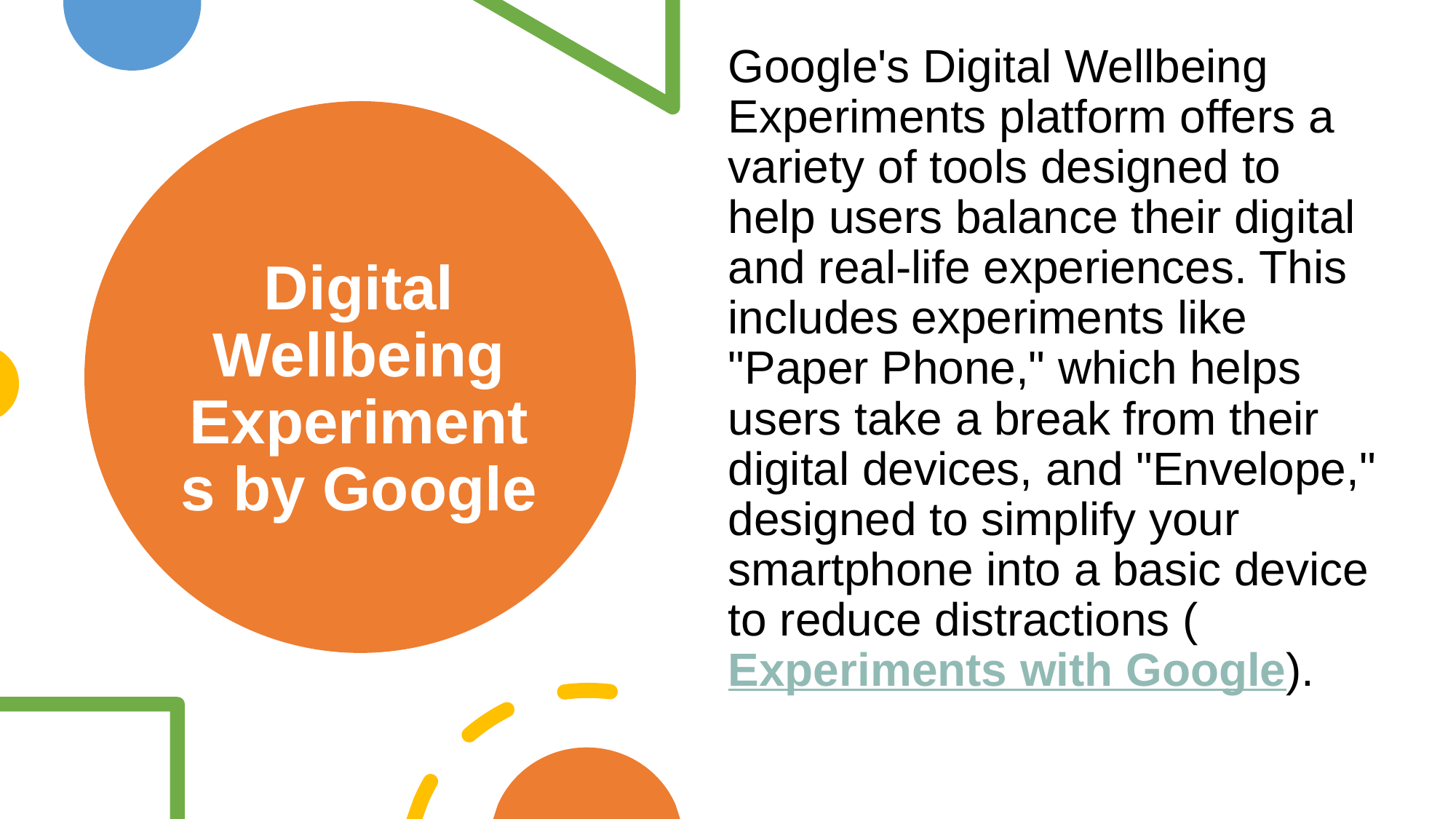

Google's Digital Wellbeing Experiments platform offers a variety of tools designed to help users balance their digital and real-life experiences. This includes experiments like "Paper Phone," which helps users take a break from their digital devices, and "Envelope," designed to simplify your smartphone into a basic device to reduce distractions​ (Experiments with Google)​.

# Digital Wellbeing Experiments by Google